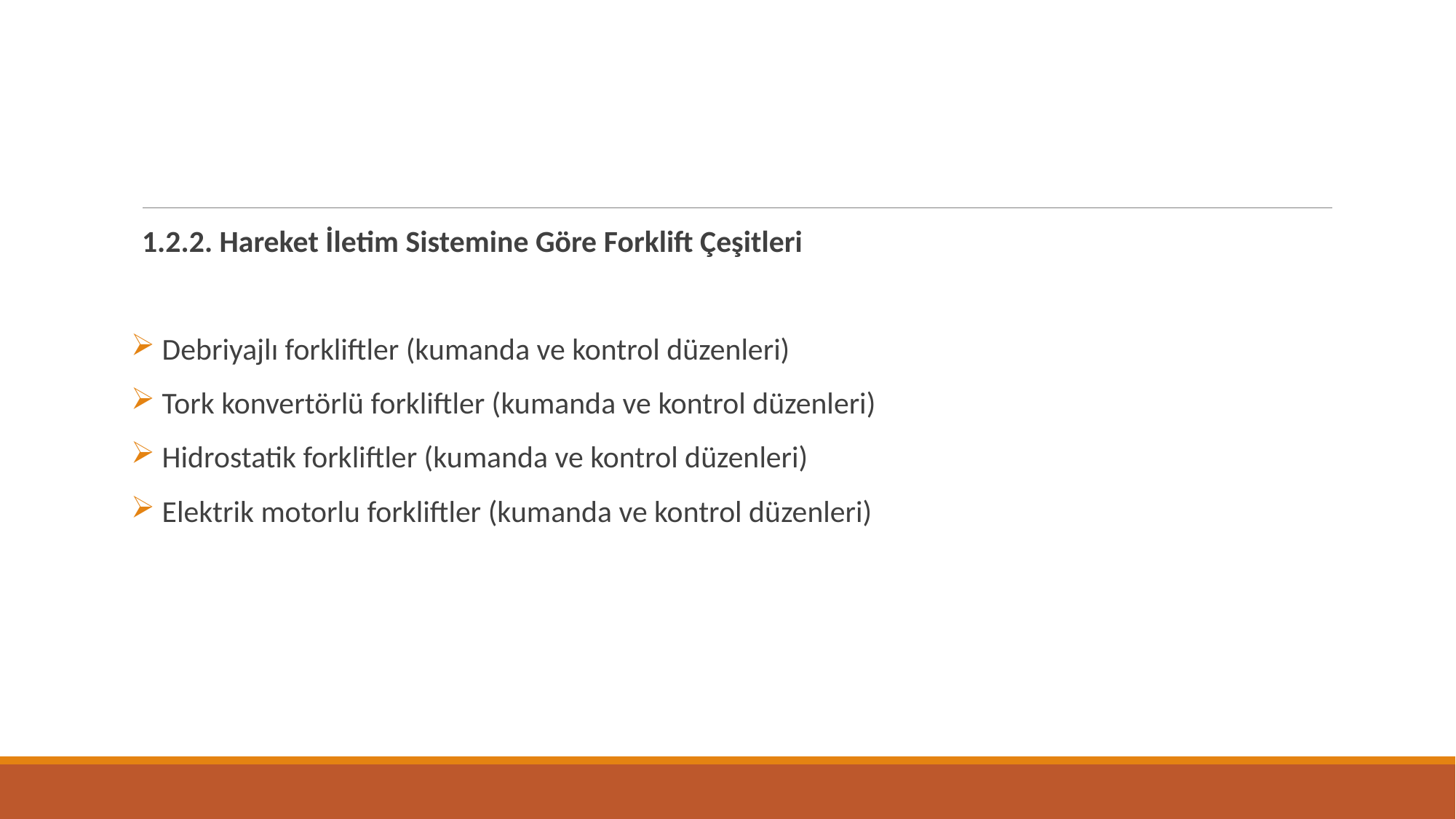

#
1.2.2. Hareket İletim Sistemine Göre Forklift Çeşitleri

 Debriyajlı forkliftler (kumanda ve kontrol düzenleri)
 Tork konvertörlü forkliftler (kumanda ve kontrol düzenleri)
 Hidrostatik forkliftler (kumanda ve kontrol düzenleri)
 Elektrik motorlu forkliftler (kumanda ve kontrol düzenleri)